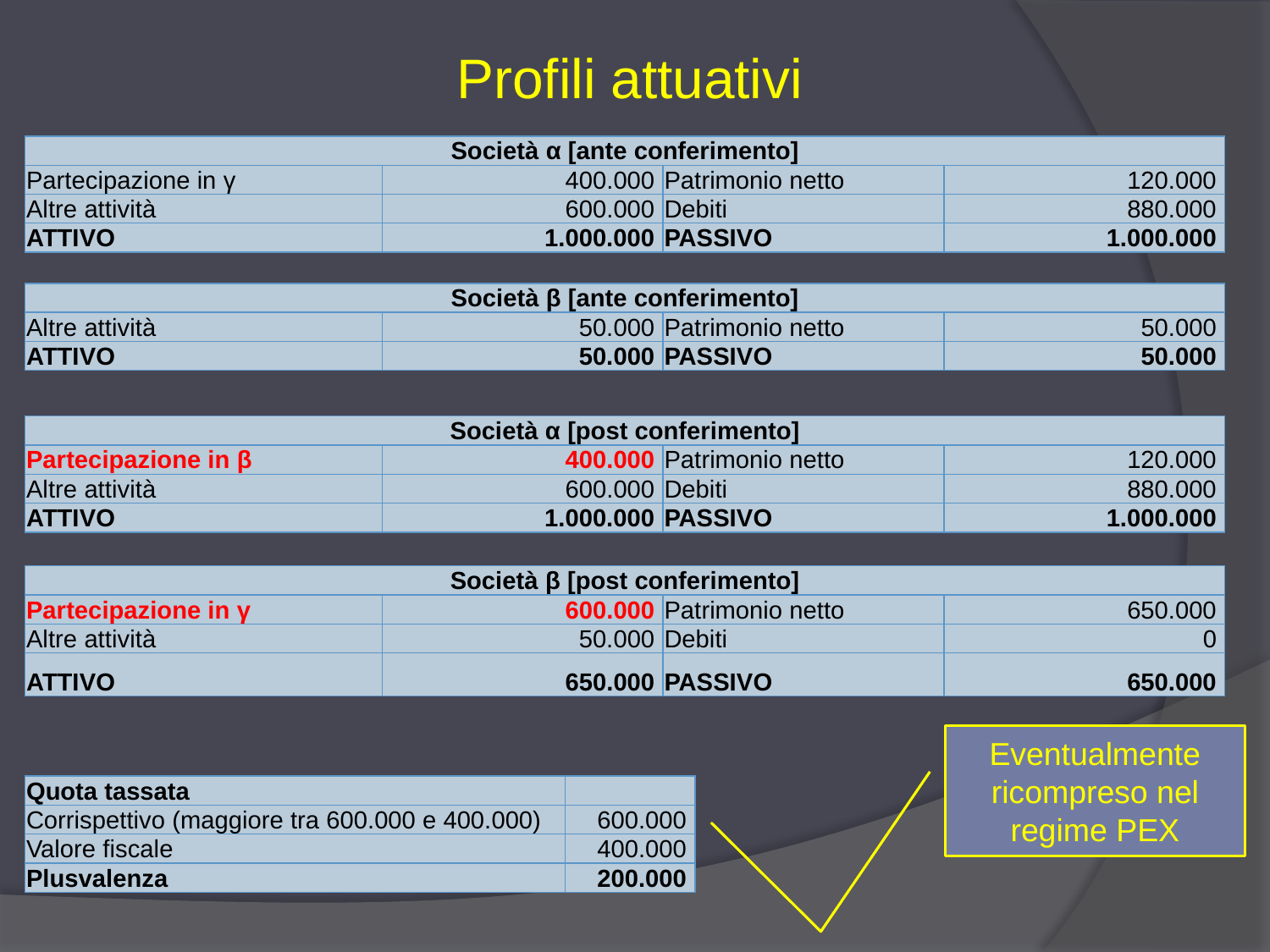

# Profili attuativi
| Società α [ante conferimento] |  |  |  |
| --- | --- | --- | --- |
| Partecipazione in γ | 400.000 | Patrimonio netto | 120.000 |
| Altre attività | 600.000 | Debiti | 880.000 |
| ATTIVO | 1.000.000 | PASSIVO | 1.000.000 |
| Società β [ante conferimento] |  |  |  |
| --- | --- | --- | --- |
| Altre attività | 50.000 | Patrimonio netto | 50.000 |
| ATTIVO | 50.000 | PASSIVO | 50.000 |
| Società α [post conferimento] |  |  |  |
| --- | --- | --- | --- |
| Partecipazione in β | 400.000 | Patrimonio netto | 120.000 |
| Altre attività | 600.000 | Debiti | 880.000 |
| ATTIVO | 1.000.000 | PASSIVO | 1.000.000 |
| Società β [post conferimento] |  |  |  |
| --- | --- | --- | --- |
| Partecipazione in γ | 600.000 | Patrimonio netto | 650.000 |
| Altre attività | 50.000 | Debiti | 0 |
| ATTIVO | 650.000 | PASSIVO | 650.000 |
Eventualmente ricompreso nel regime PEX
| Quota tassata |  |
| --- | --- |
| Corrispettivo (maggiore tra 600.000 e 400.000) | 600.000 |
| Valore fiscale | 400.000 |
| Plusvalenza | 200.000 |